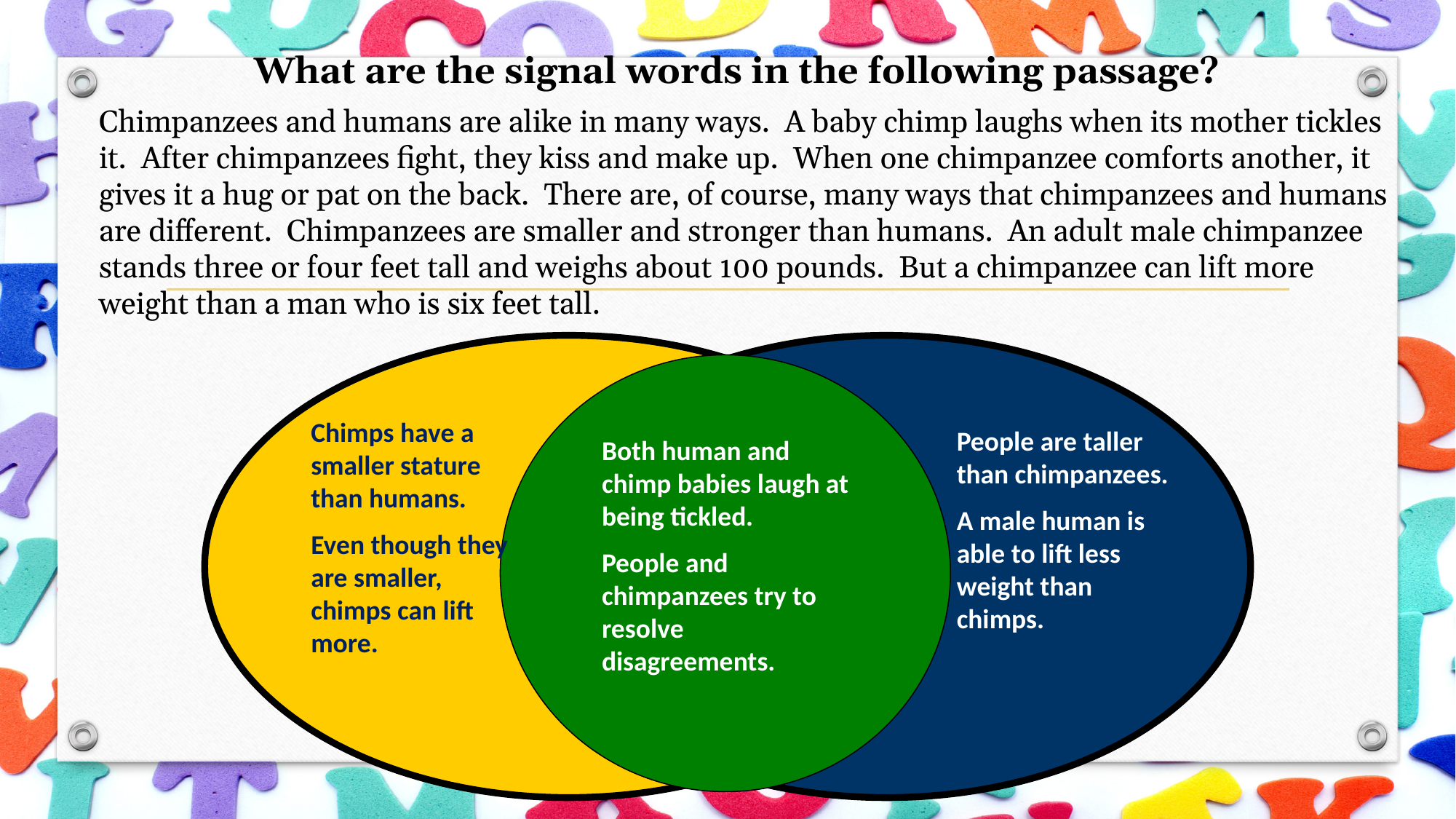

What are the signal words in the following passage?
Chimpanzees and humans are alike in many ways.  A baby chimp laughs when its mother tickles it.  After chimpanzees fight, they kiss and make up.  When one chimpanzee comforts another, it gives it a hug or pat on the back.  There are, of course, many ways that chimpanzees and humans are different.  Chimpanzees are smaller and stronger than humans.  An adult male chimpanzee stands three or four feet tall and weighs about 100 pounds.  But a chimpanzee can lift more weight than a man who is six feet tall.

Chimps have a smaller stature than humans.
Even though they are smaller, chimps can lift more.
People are taller than chimpanzees.
A male human is able to lift less weight than chimps.
Both human and chimp babies laugh at being tickled.
People and chimpanzees try to resolve disagreements.
The kiss each other.